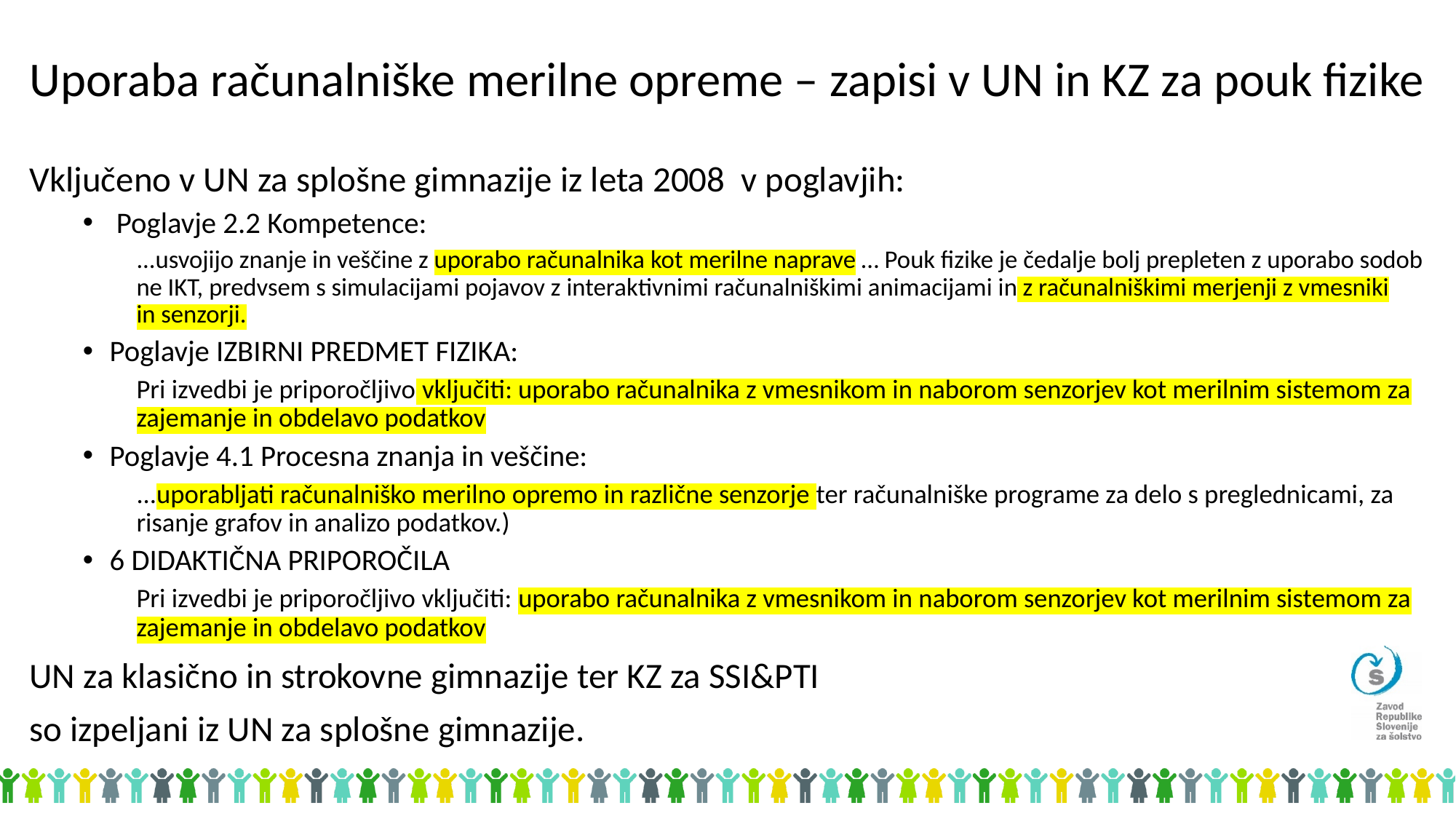

# Uporaba računalniške merilne opreme – zapisi v UN in KZ za pouk fizike
Vključeno v UN za splošne gimnazije iz leta 2008  v poglavjih:
 Poglavje 2.2 Kompetence:
...usvojijo znanje in veščine z uporabo računalnika kot merilne naprave … Pouk fizike je čedalje bolj prepleten z uporabo sodobne IKT, predvsem s simulacijami pojavov z interaktivnimi računalniškimi animacijami in z računalniškimi merjenji z vmesniki in senzorji.
Poglavje IZBIRNI PREDMET FIZIKA:
Pri izvedbi je priporočljivo vključiti: uporabo računalnika z vmesnikom in naborom senzorjev kot merilnim sistemom za zajemanje in obdelavo podatkov
Poglavje 4.1 Procesna znanja in veščine:
...uporabljati računalniško merilno opremo in različne senzorje ter računalniške programe za delo s preglednicami, za risanje grafov in analizo podatkov.)
6 DIDAKTIČNA PRIPOROČILA
Pri izvedbi je priporočljivo vključiti: uporabo računalnika z vmesnikom in naborom senzorjev kot merilnim sistemom za zajemanje in obdelavo podatkov
UN za klasično in strokovne gimnazije ter KZ za SSI&PTI
so izpeljani iz UN za splošne gimnazije.